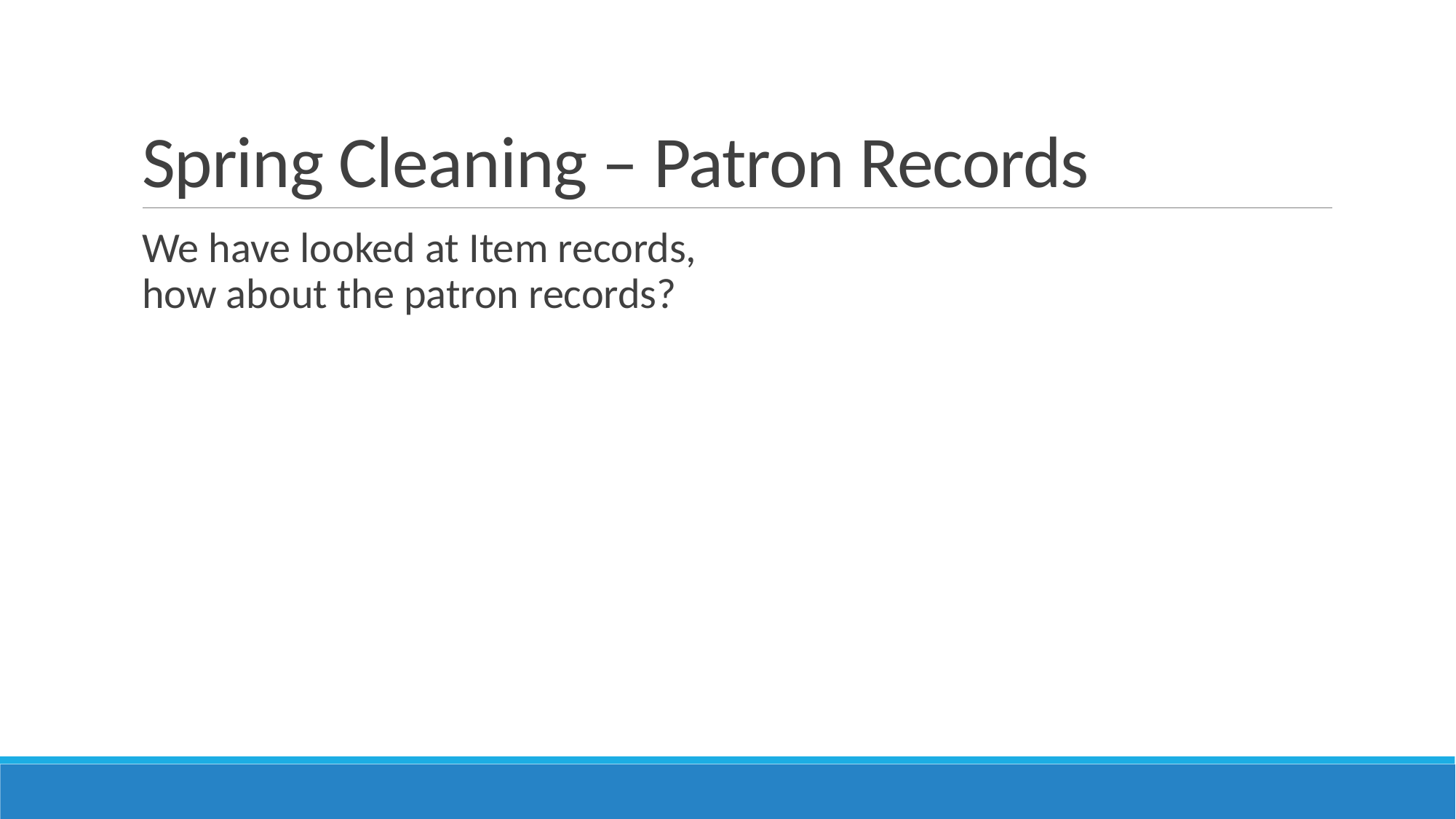

# Spring Cleaning – Patron Records
We have looked at Item records, how about the patron records?